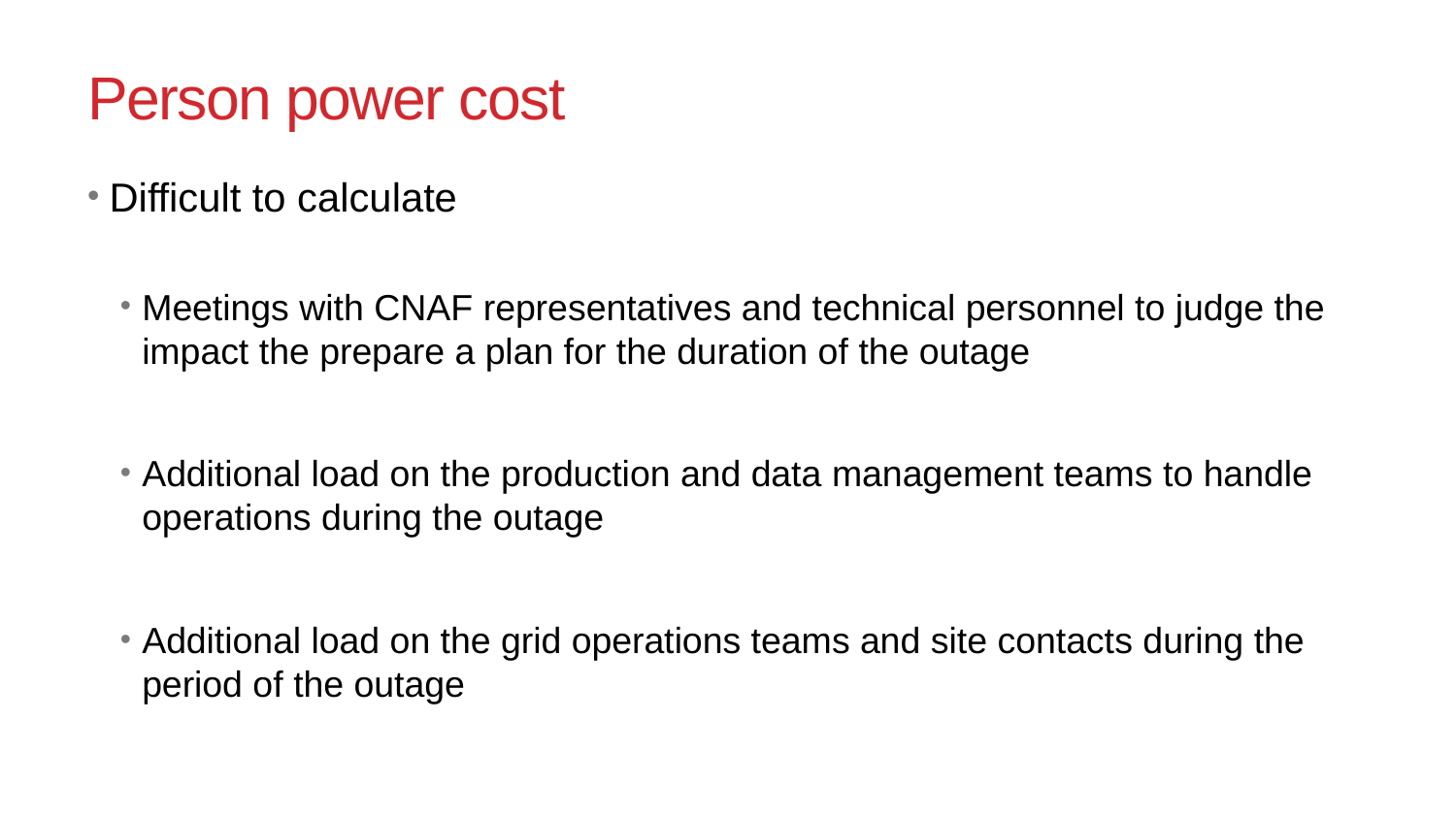

# Person power cost
Difficult to calculate

Meetings with CNAF representatives and technical personnel to judge the impact the prepare a plan for the duration of the outage

Additional load on the production and data management teams to handle operations during the outage

Additional load on the grid operations teams and site contacts during the period of the outage